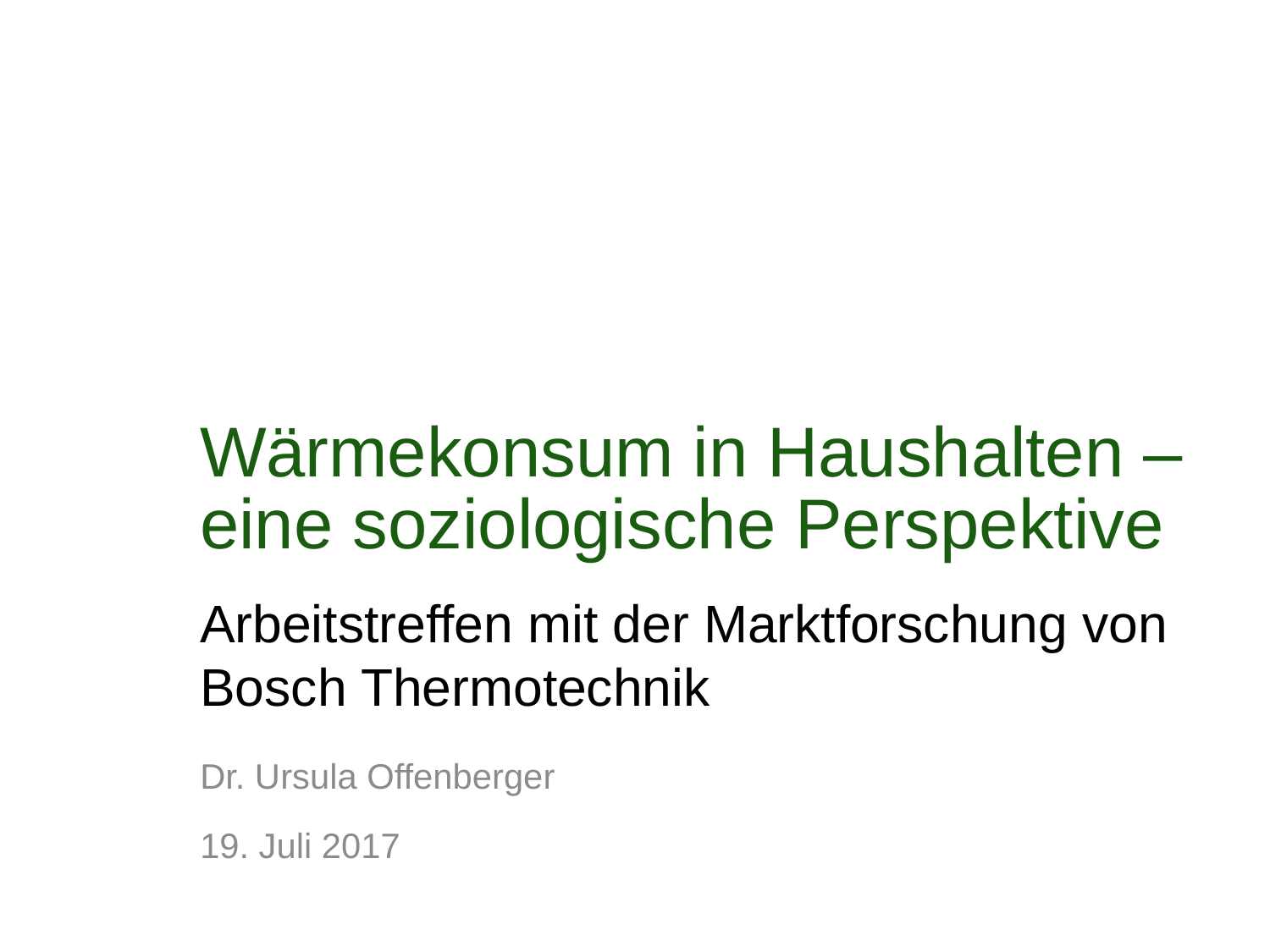

# Wärmekonsum in Haushalten – eine soziologische Perspektive
Arbeitstreffen mit der Marktforschung von Bosch Thermotechnik
Dr. Ursula Offenberger
19. Juli 2017